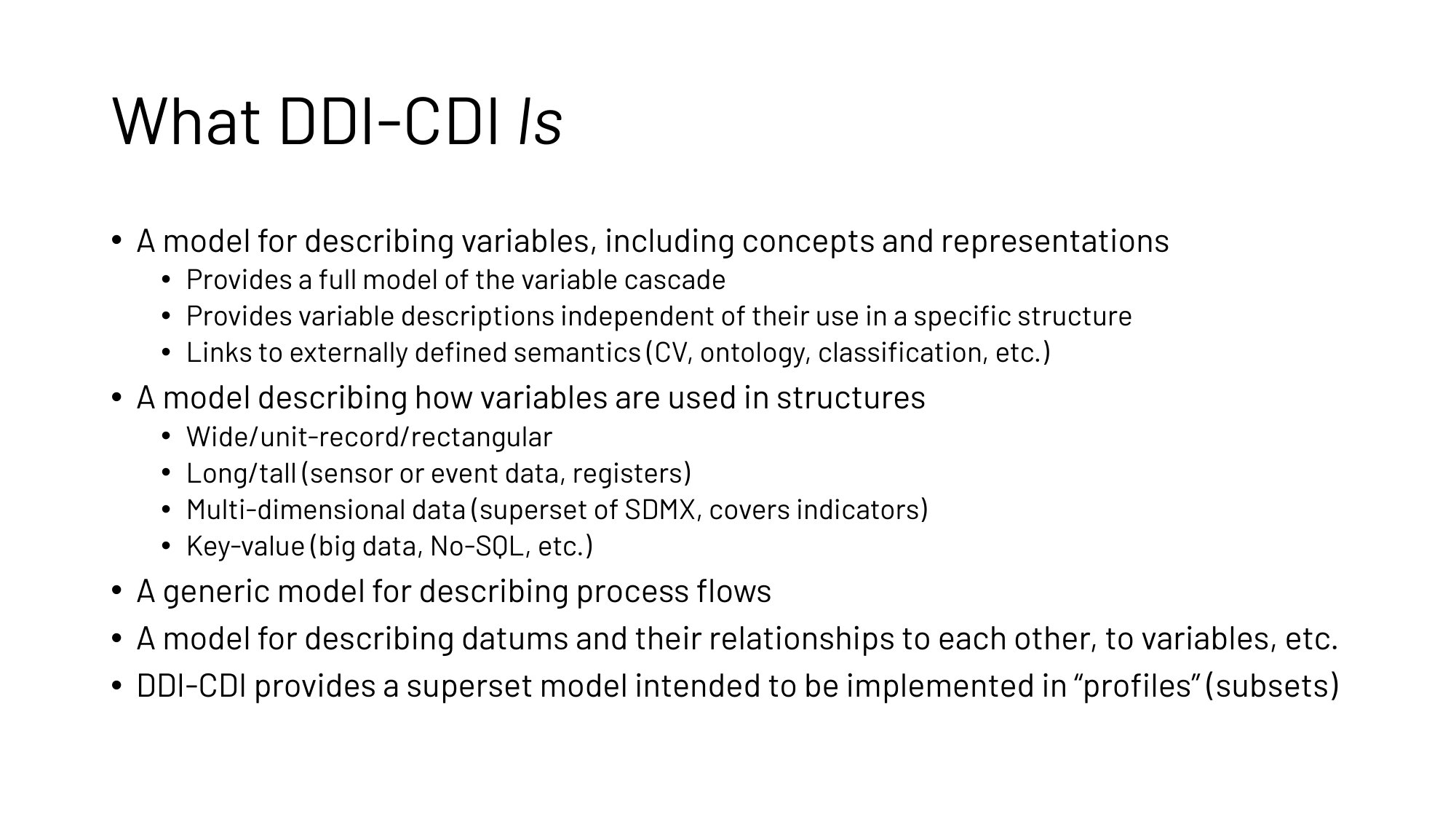

# What DDI-CDI Is
A model for describing variables, including concepts and representations
Provides a full model of the variable cascade
Provides variable descriptions independent of their use in a specific structure
Links to externally defined semantics (CV, ontology, classification, etc.)
A model describing how variables are used in structures
Wide/unit-record/rectangular
Long/tall (sensor or event data, registers)
Multi-dimensional data (superset of SDMX, covers indicators)
Key-value (big data, No-SQL, etc.)
A generic model for describing process flows
A model for describing datums and their relationships to each other, to variables, etc.
DDI-CDI provides a superset model intended to be implemented in “profiles” (subsets)